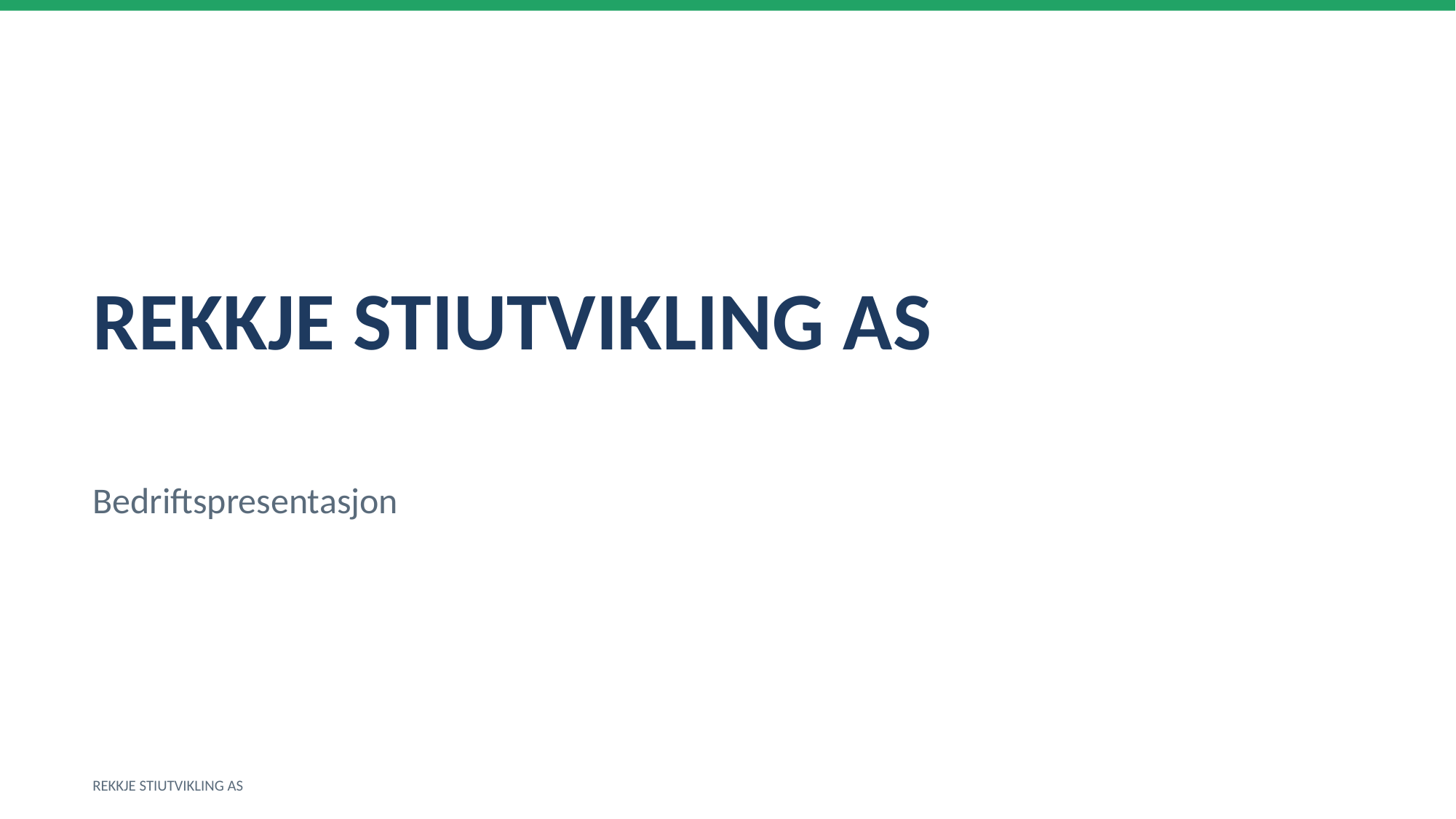

REKKJE STIUTVIKLING AS
Bedriftspresentasjon
REKKJE STIUTVIKLING AS